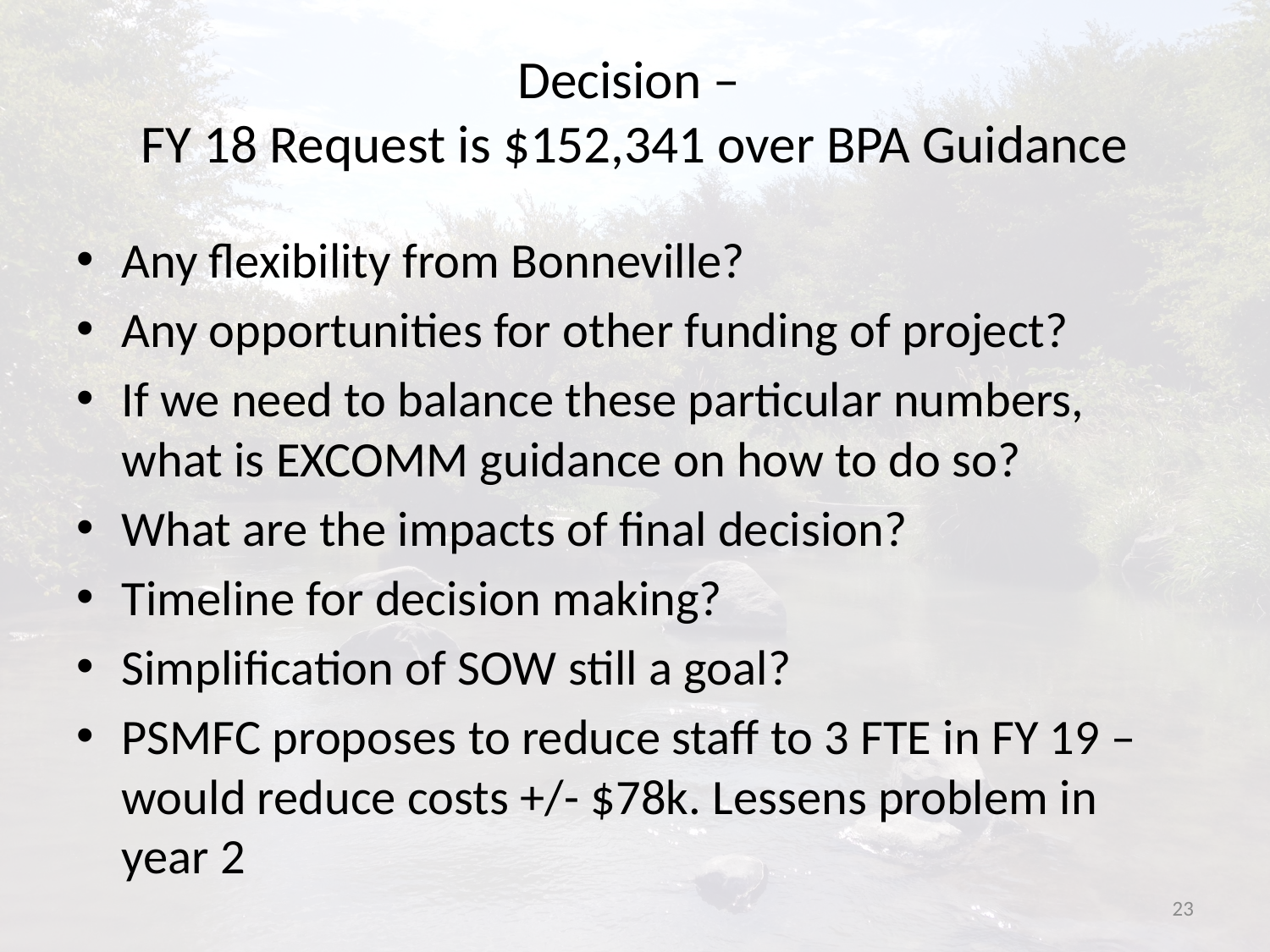

# Decision – FY 18 Request is $152,341 over BPA Guidance
Any flexibility from Bonneville?
Any opportunities for other funding of project?
If we need to balance these particular numbers, what is EXCOMM guidance on how to do so?
What are the impacts of final decision?
Timeline for decision making?
Simplification of SOW still a goal?
PSMFC proposes to reduce staff to 3 FTE in FY 19 – would reduce costs +/- $78k. Lessens problem in year 2
23